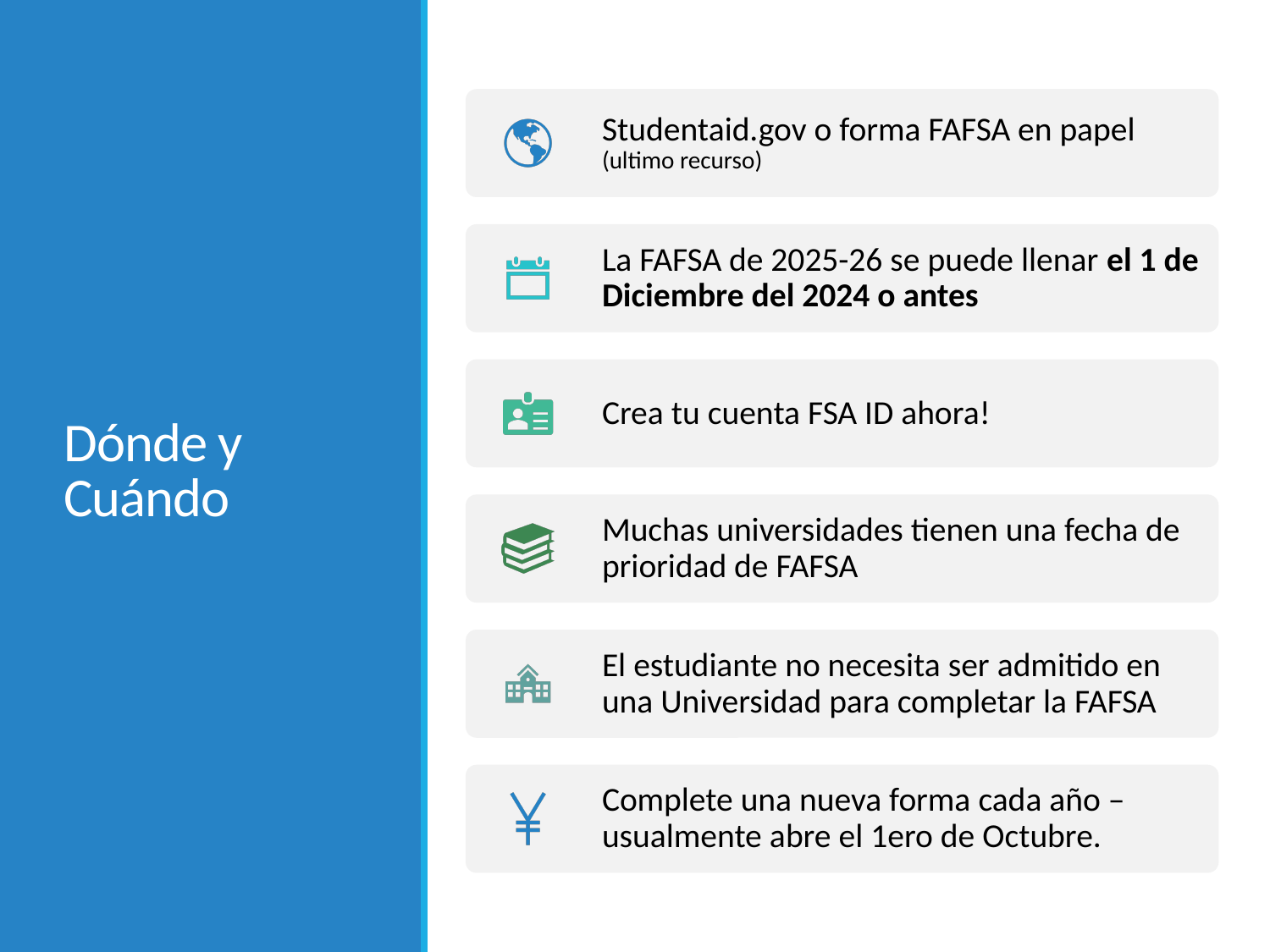

# Dónde y Cuándo
Studentaid.gov o forma FAFSA en papel (ultimo recurso)
La FAFSA de 2025-26 se puede llenar el 1 de Diciembre del 2024 o antes
Crea tu cuenta FSA ID ahora!
Muchas universidades tienen una fecha de prioridad de FAFSA
El estudiante no necesita ser admitido en una Universidad para completar la FAFSA
Complete una nueva forma cada año – usualmente abre el 1ero de Octubre.